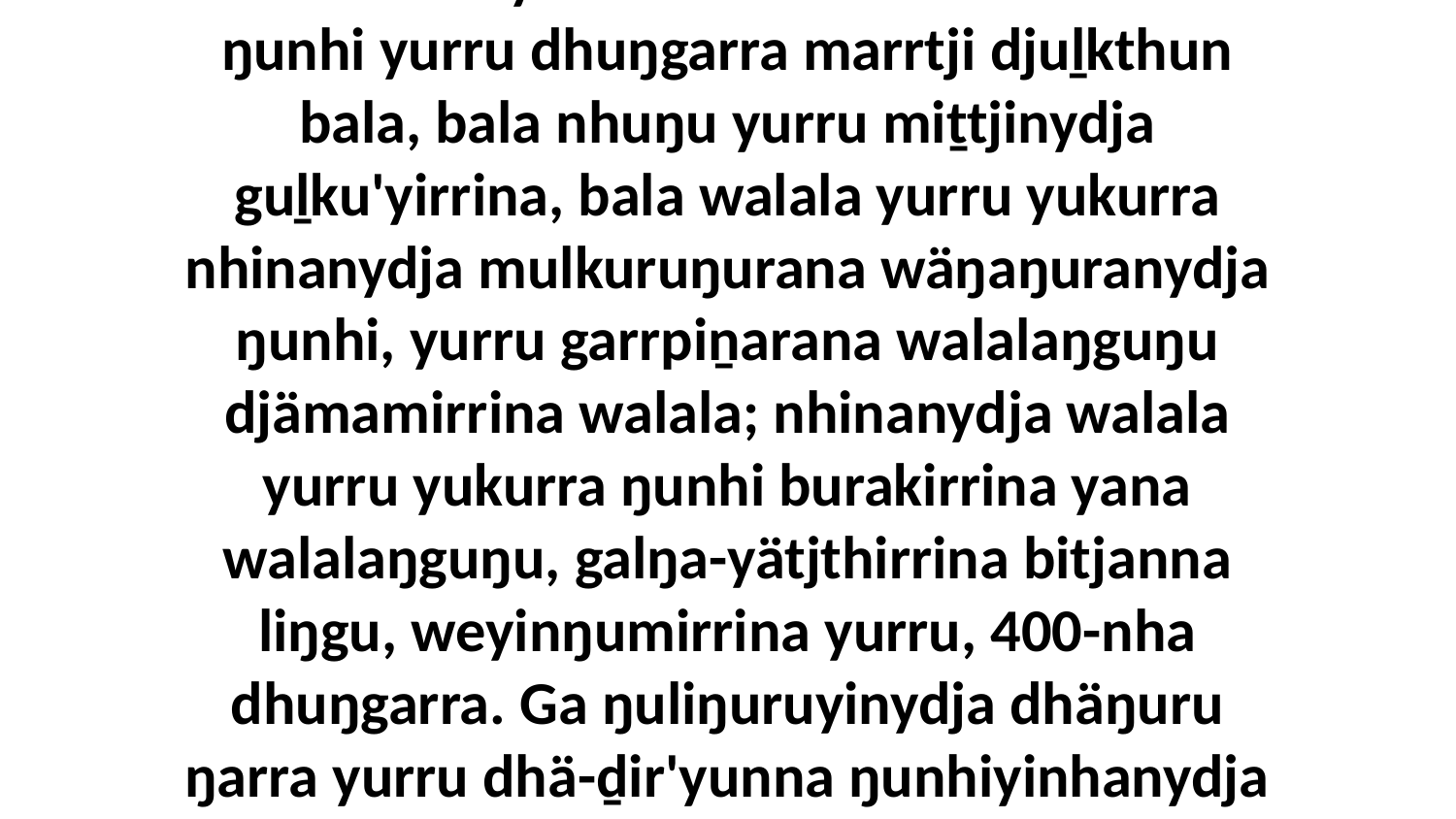

13-15 Bala dhunupana ŋayi God waŋana Yipuramgala ḻakaraŋala, ŋunhi yurru nhaltjan ŋunhala bala yalala, bitjarrana ŋayi ḻakaraŋalanydja, “Nhenydja yurru nhina yukurra marimiriw yana, yana liŋgu ga rakunydhirrinydja nhe yurru worruŋu yana, bala walala yurru dholkumana nhuna. Ga ŋunhi yurru dhuŋgarra marrtji djuḻkthun bala, bala nhuŋu yurru miṯtjinydja guḻku'yirrina, bala walala yurru yukurra nhinanydja mulkuruŋurana wäŋaŋuranydja ŋunhi, yurru garrpiṉarana walalaŋguŋu djämamirrina walala; nhinanydja walala yurru yukurra ŋunhi burakirrina yana walalaŋguŋu, galŋa-yätjthirrina bitjanna liŋgu, weyinŋumirrina yurru, 400-nha dhuŋgarra. Ga ŋuliŋuruyinydja dhäŋuru ŋarra yurru dhä-ḏir'yunna ŋunhiyinhanydja walalanha ŋunhi walala ŋuli yukurra yätjkuma nhokuŋu miṯtji-wunharanha, bala ŋarranydja yurru yana nhuŋu miṯtjinhanydja ŋunhi dhawaṯmaramana ŋuliŋuru mulkuruŋurunydja wäŋaŋuru, bala walala yurru yana marrtjinydja ŋulaŋuruyi wäŋaŋuru ḻukunydjamirrina.